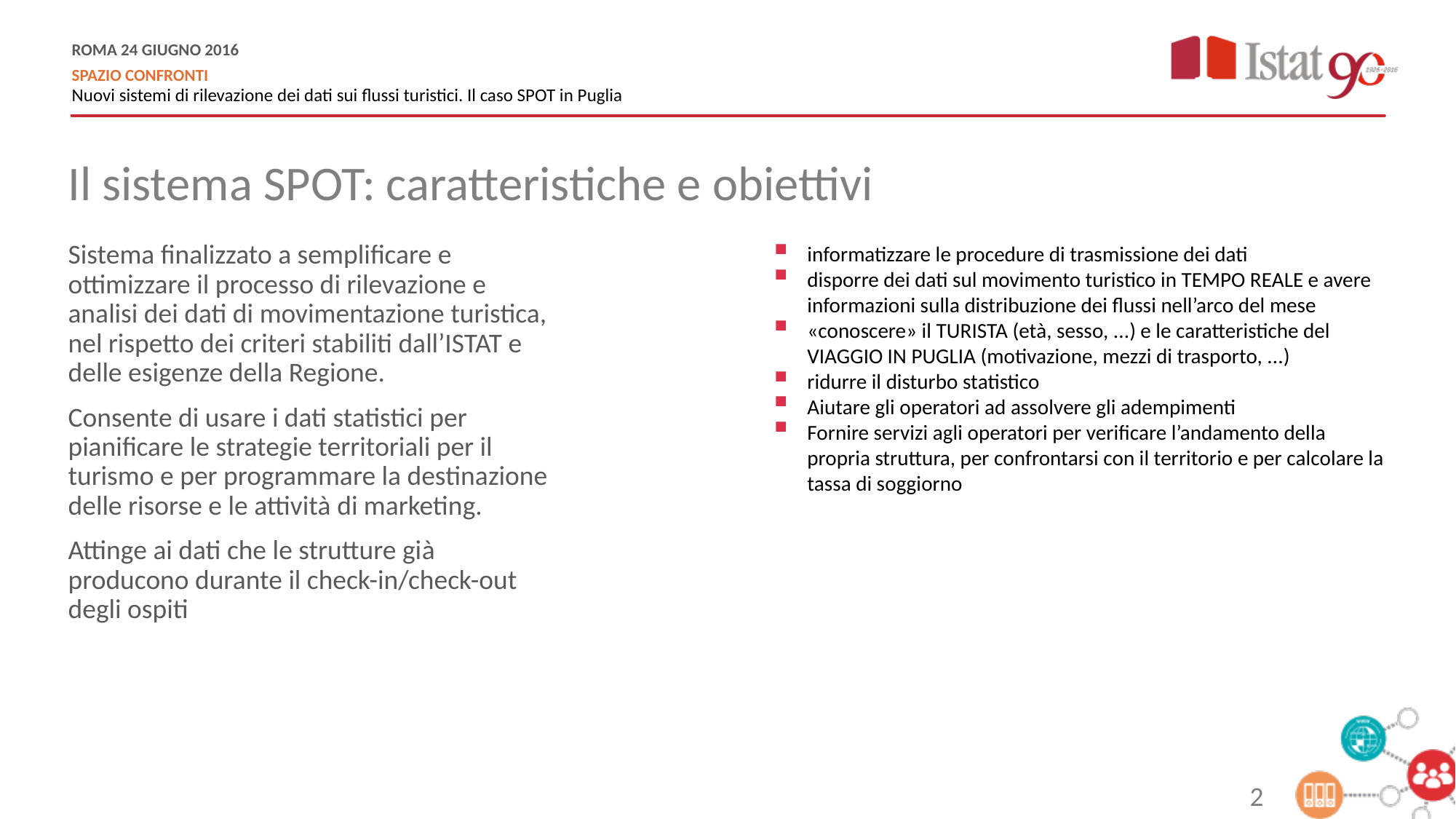

Il sistema SPOT: caratteristiche e obiettivi
Sistema finalizzato a semplificare e ottimizzare il processo di rilevazione e analisi dei dati di movimentazione turistica, nel rispetto dei criteri stabiliti dall’ISTAT e delle esigenze della Regione.
Consente di usare i dati statistici per pianificare le strategie territoriali per il turismo e per programmare la destinazione delle risorse e le attività di marketing.
Attinge ai dati che le strutture già producono durante il check-in/check-out degli ospiti
informatizzare le procedure di trasmissione dei dati
disporre dei dati sul movimento turistico in TEMPO REALE e avere informazioni sulla distribuzione dei flussi nell’arco del mese
«conoscere» il TURISTA (età, sesso, ...) e le caratteristiche del VIAGGIO IN PUGLIA (motivazione, mezzi di trasporto, ...)
ridurre il disturbo statistico
Aiutare gli operatori ad assolvere gli adempimenti
Fornire servizi agli operatori per verificare l’andamento della propria struttura, per confrontarsi con il territorio e per calcolare la tassa di soggiorno

2